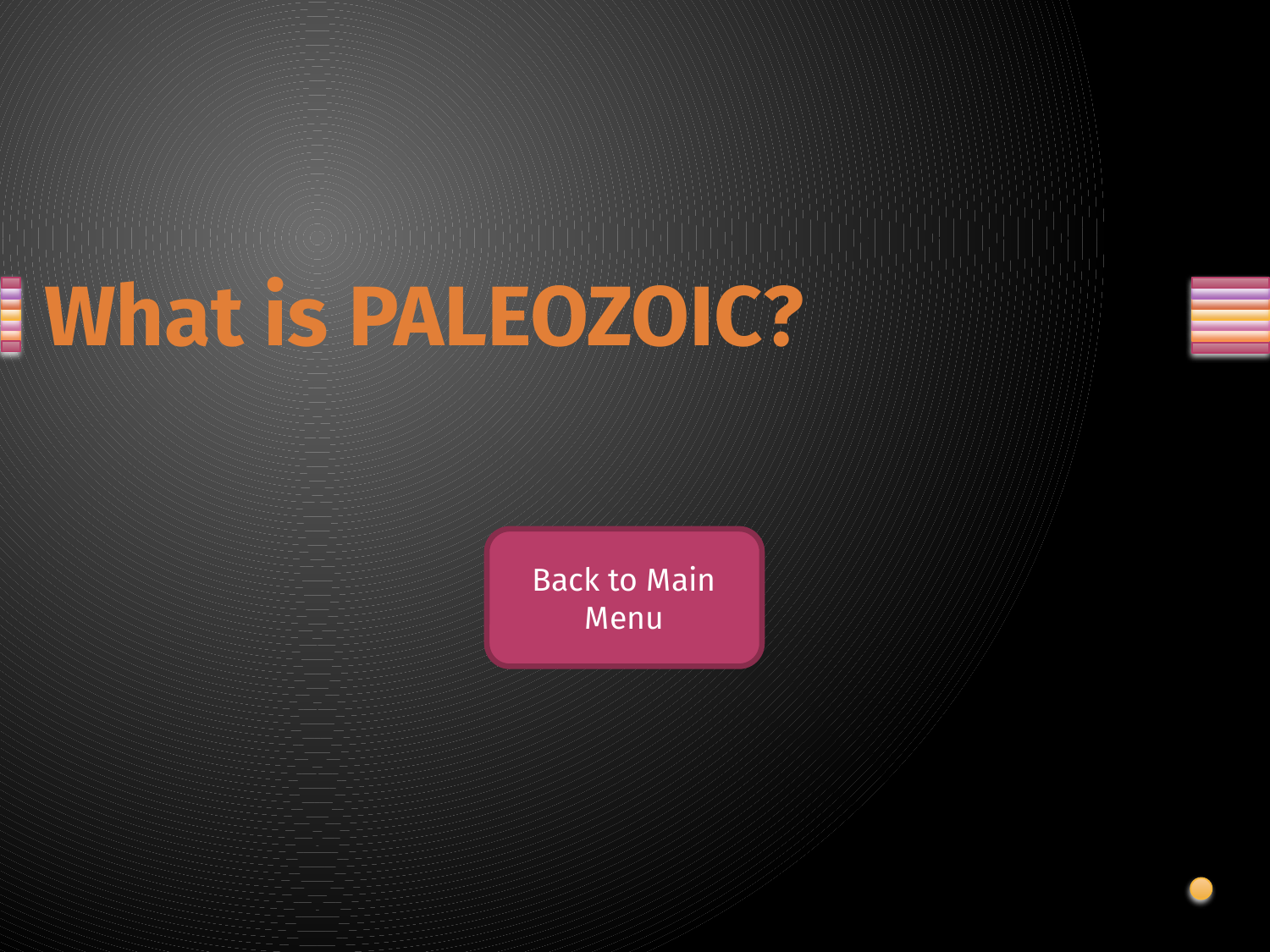

# What is PALEOZOIC?
Back to Main Menu